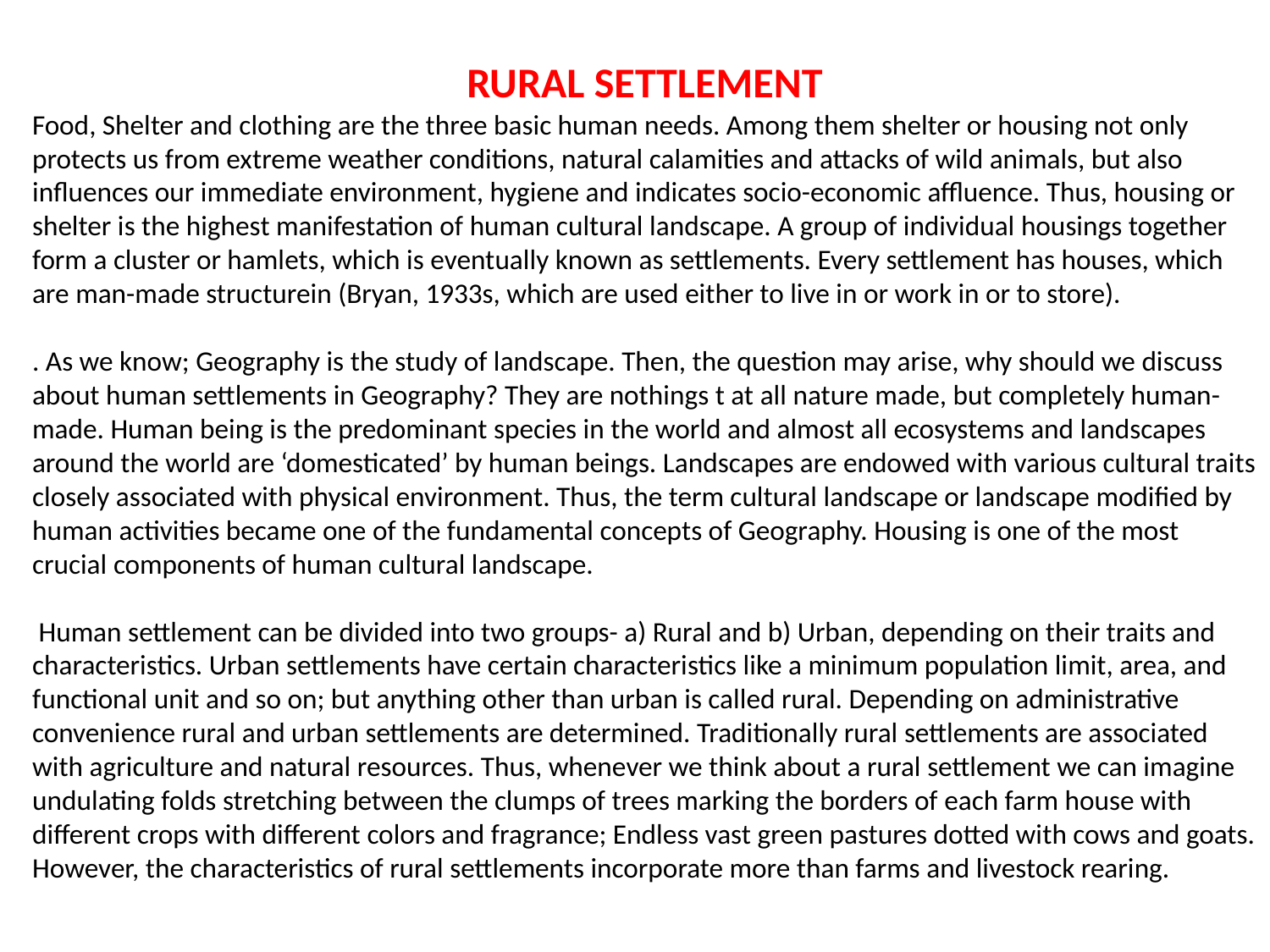

RURAL SETTLEMENT
Food, Shelter and clothing are the three basic human needs. Among them shelter or housing not only protects us from extreme weather conditions, natural calamities and attacks of wild animals, but also influences our immediate environment, hygiene and indicates socio-economic affluence. Thus, housing or shelter is the highest manifestation of human cultural landscape. A group of individual housings together form a cluster or hamlets, which is eventually known as settlements. Every settlement has houses, which are man-made structurein (Bryan, 1933s, which are used either to live in or work in or to store).

. As we know; Geography is the study of landscape. Then, the question may arise, why should we discuss about human settlements in Geography? They are nothings t at all nature made, but completely human-made. Human being is the predominant species in the world and almost all ecosystems and landscapes around the world are ‘domesticated’ by human beings. Landscapes are endowed with various cultural traits closely associated with physical environment. Thus, the term cultural landscape or landscape modified by human activities became one of the fundamental concepts of Geography. Housing is one of the most crucial components of human cultural landscape.

 Human settlement can be divided into two groups- a) Rural and b) Urban, depending on their traits and characteristics. Urban settlements have certain characteristics like a minimum population limit, area, and functional unit and so on; but anything other than urban is called rural. Depending on administrative convenience rural and urban settlements are determined. Traditionally rural settlements are associated with agriculture and natural resources. Thus, whenever we think about a rural settlement we can imagine undulating folds stretching between the clumps of trees marking the borders of each farm house with different crops with different colors and fragrance; Endless vast green pastures dotted with cows and goats. However, the characteristics of rural settlements incorporate more than farms and livestock rearing.